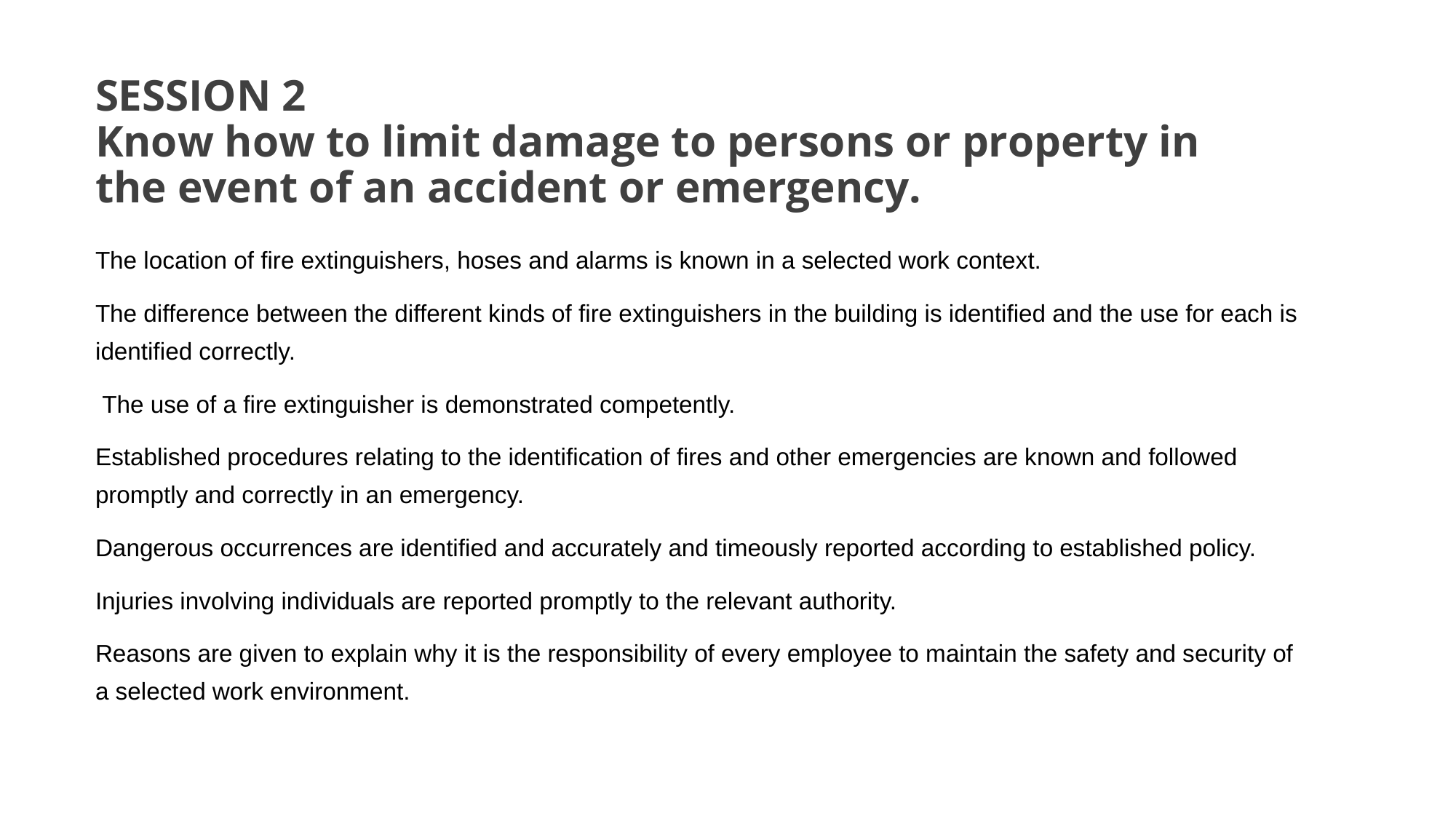

# SESSION 2 Know how to limit damage to persons or property in the event of an accident or emergency.
The location of fire extinguishers, hoses and alarms is known in a selected work context.
The difference between the different kinds of fire extinguishers in the building is identified and the use for each is identified correctly.
 The use of a fire extinguisher is demonstrated competently.
Established procedures relating to the identification of fires and other emergencies are known and followed promptly and correctly in an emergency.
Dangerous occurrences are identified and accurately and timeously reported according to established policy.
Injuries involving individuals are reported promptly to the relevant authority.
Reasons are given to explain why it is the responsibility of every employee to maintain the safety and security of a selected work environment.